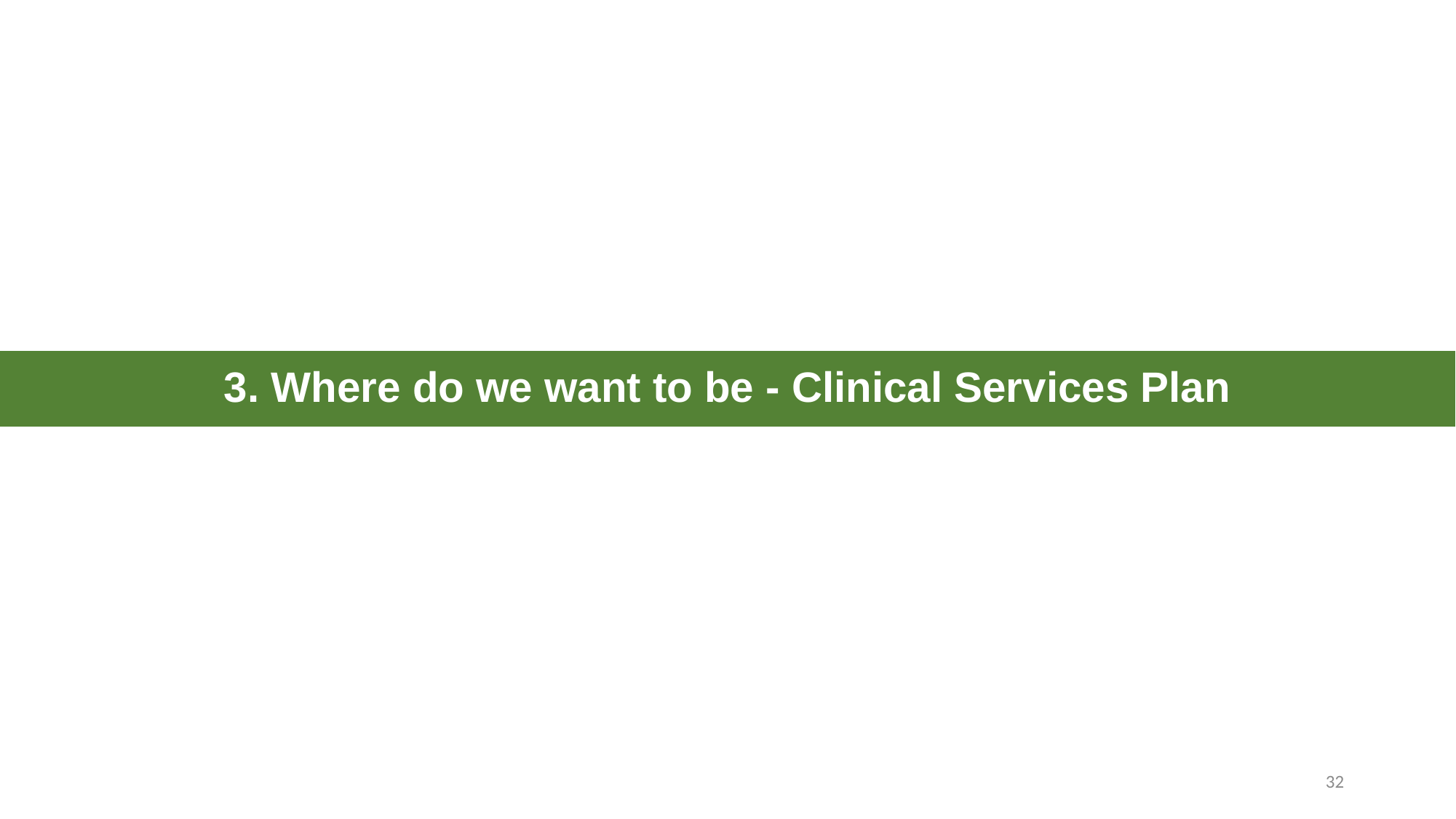

# 3. Where do we want to be - Clinical Services Plan
32